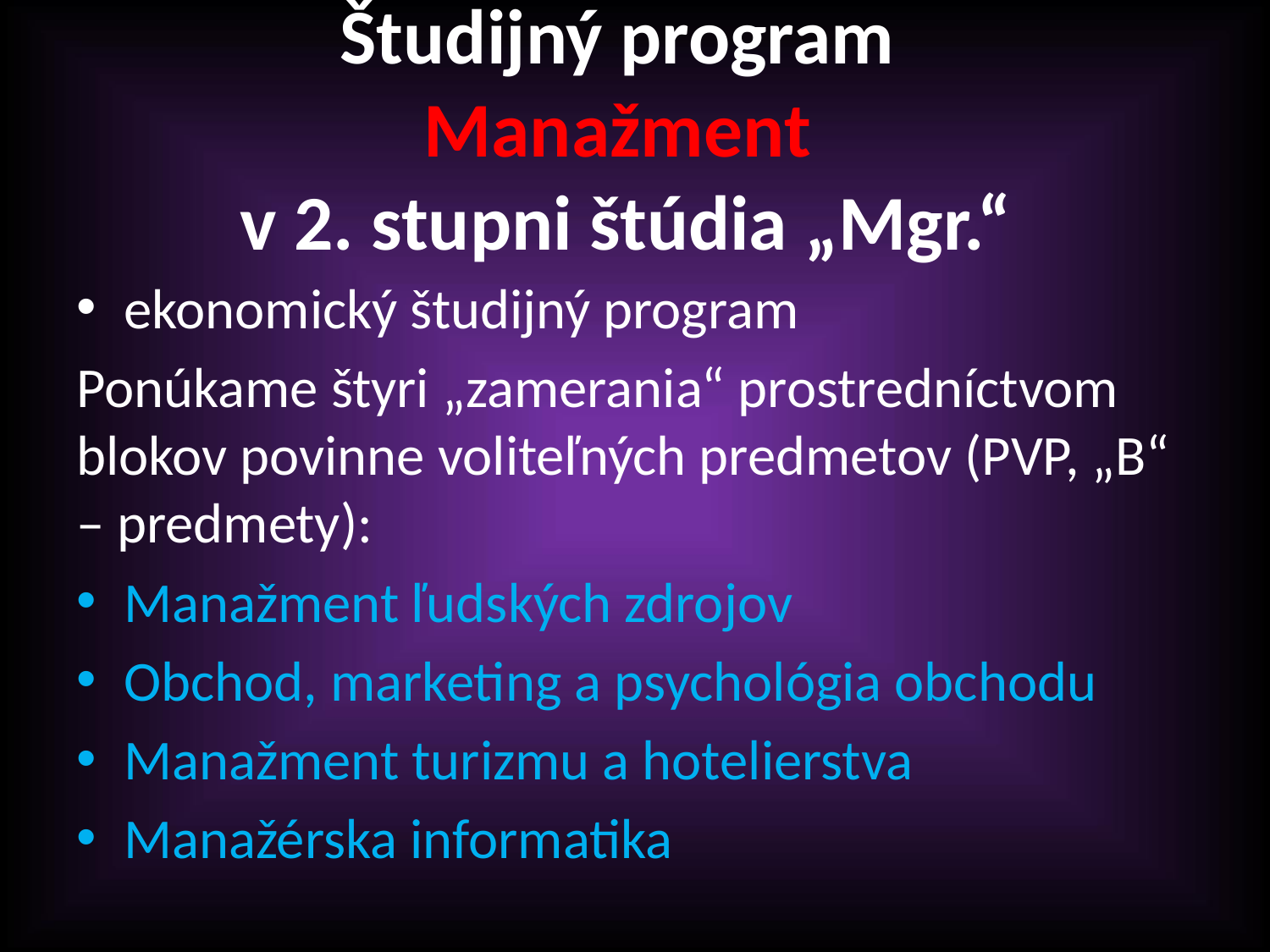

# Študijný program Manažment v 2. stupni štúdia „Mgr.“
ekonomický študijný program
Ponúkame štyri „zamerania“ prostredníctvom blokov povinne voliteľných predmetov (PVP, „B“ – predmety):
Manažment ľudských zdrojov
Obchod, marketing a psychológia obchodu
Manažment turizmu a hotelierstva
Manažérska informatika